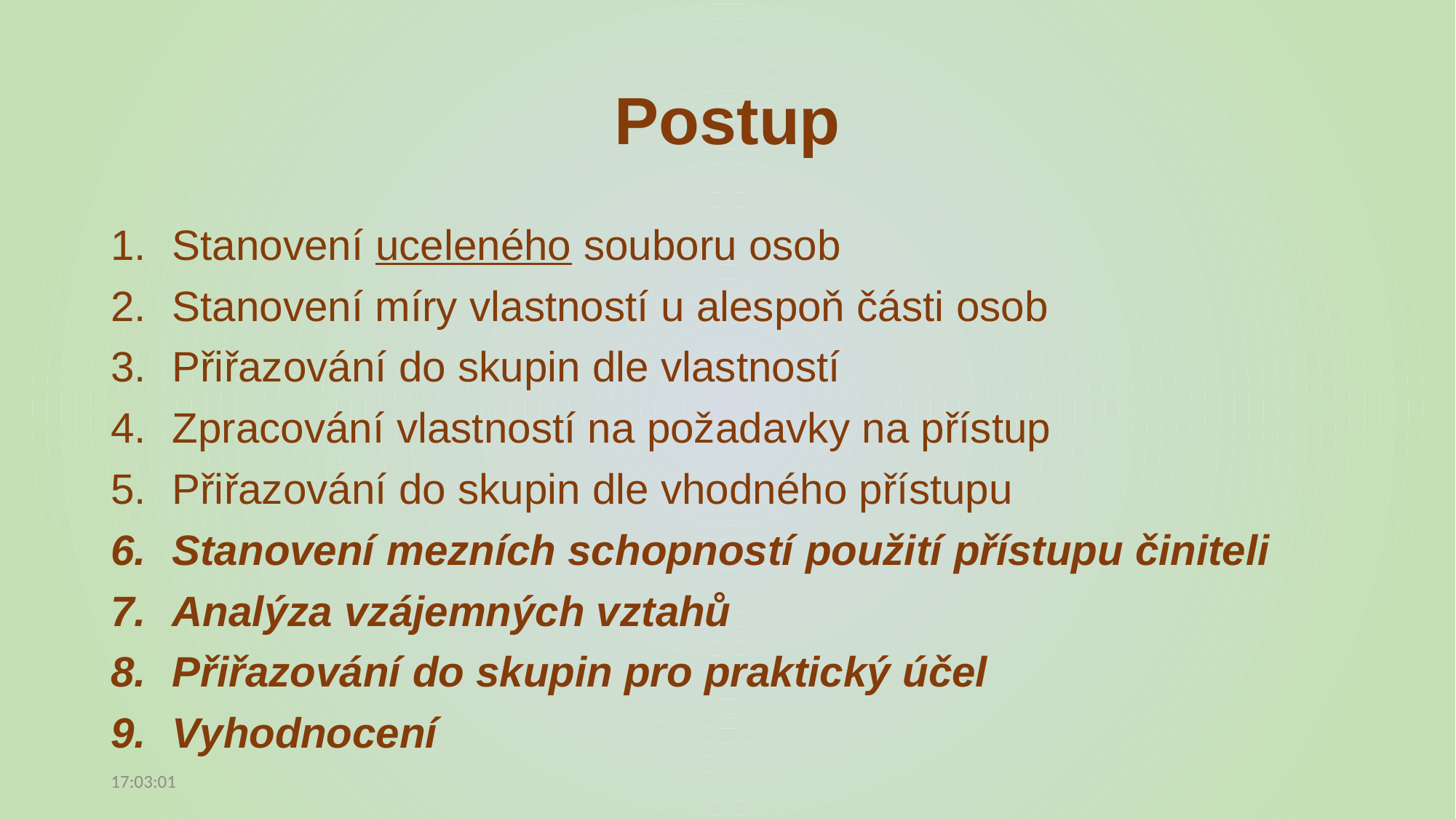

# Postup
Stanovení uceleného souboru osob
Stanovení míry vlastností u alespoň části osob
Přiřazování do skupin dle vlastností
Zpracování vlastností na požadavky na přístup
Přiřazování do skupin dle vhodného přístupu
Stanovení mezních schopností použití přístupu činiteli
Analýza vzájemných vztahů
Přiřazování do skupin pro praktický účel
Vyhodnocení
17:03:01